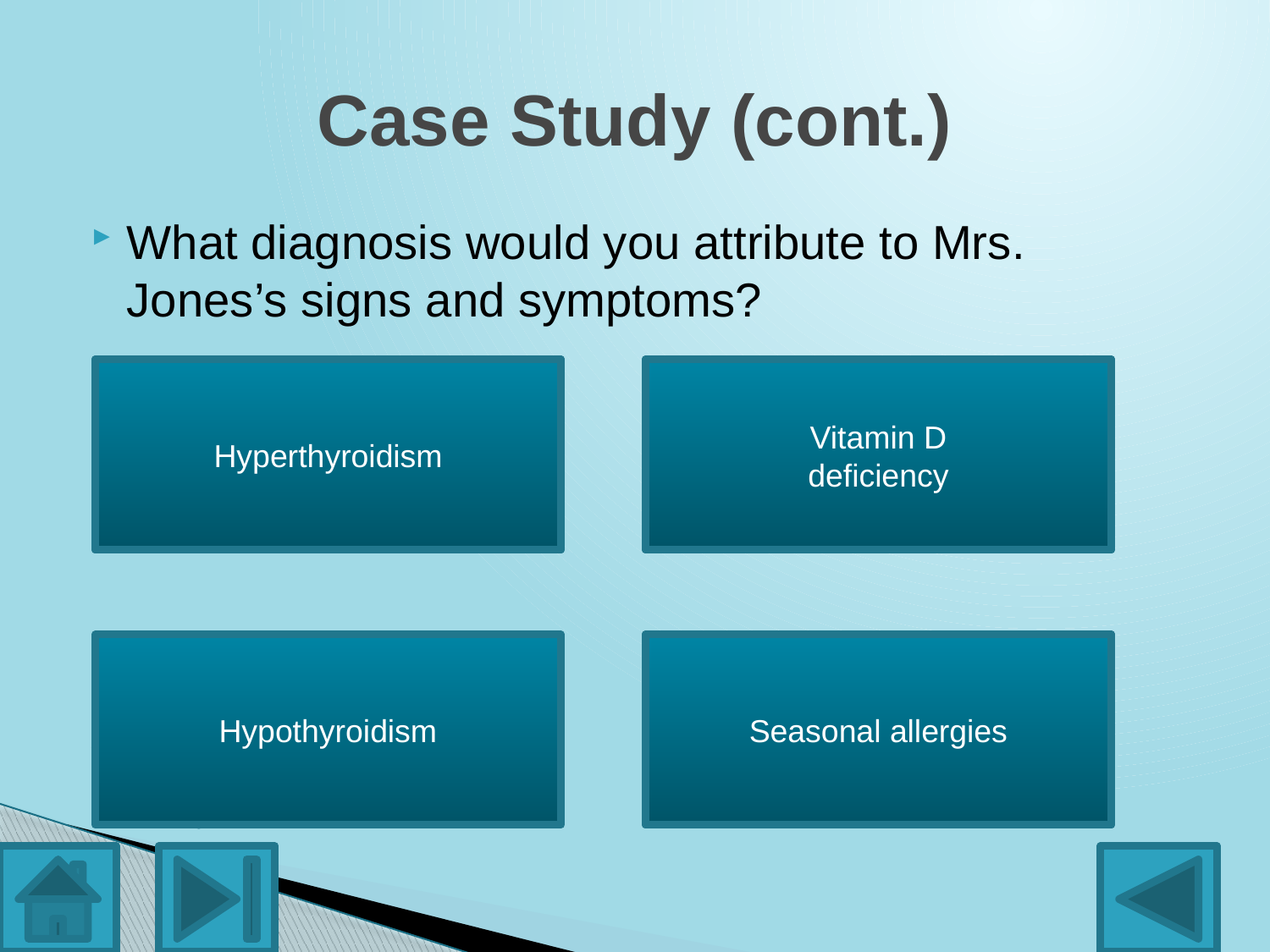

# Case Study (cont.)
What diagnosis would you attribute to Mrs. Jones’s signs and symptoms?
Incorrect
Hyperthyroidism
Incorrect
Vitamin D
deficiency
Correct!!!
Hypothyroidism
Incorrect
Seasonal allergies